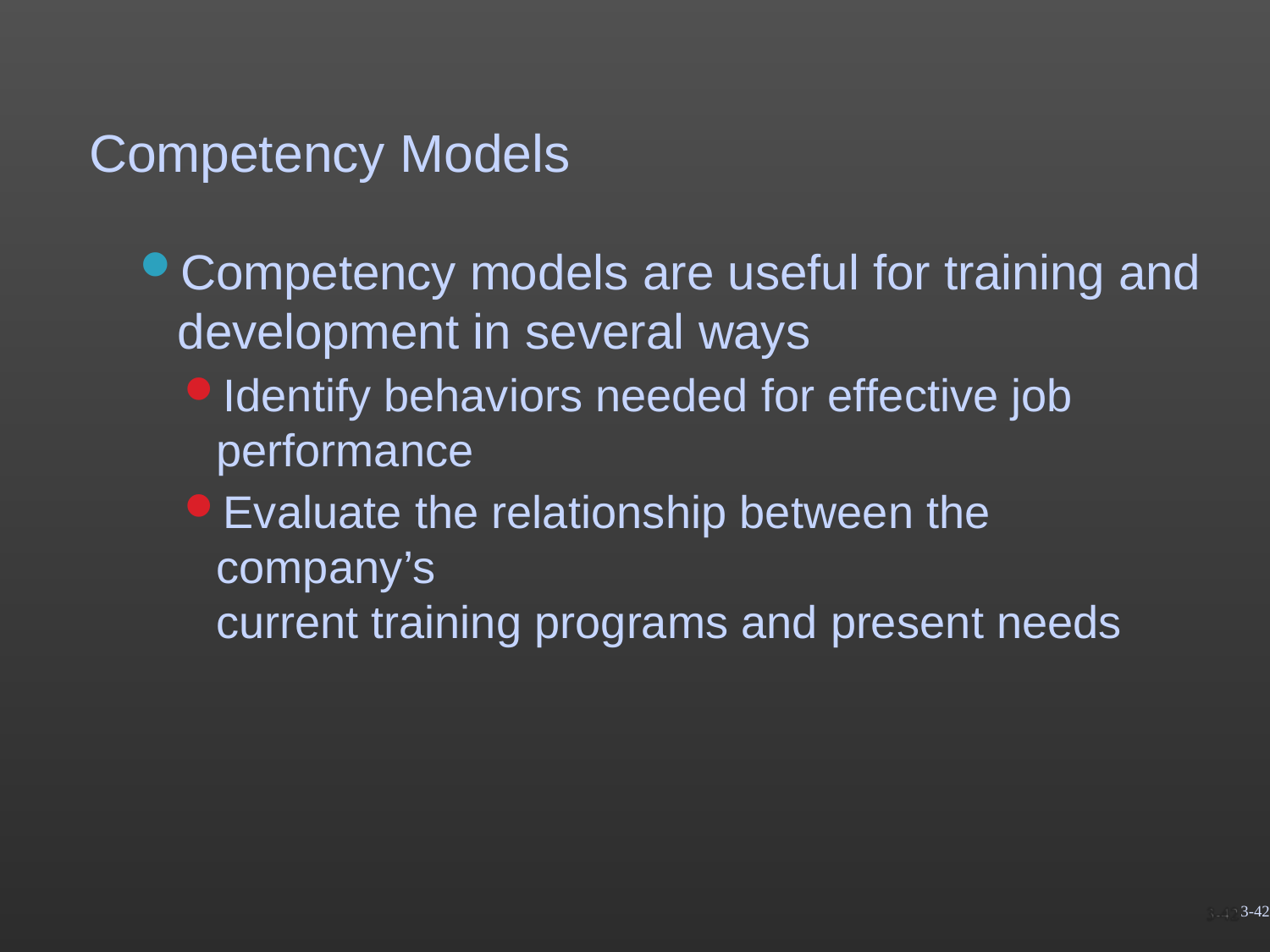

# Competency Models
Competency models are useful for training and development in several ways
Identify behaviors needed for effective job
performance
Evaluate the relationship between the company’s
current training programs and present needs

3-42